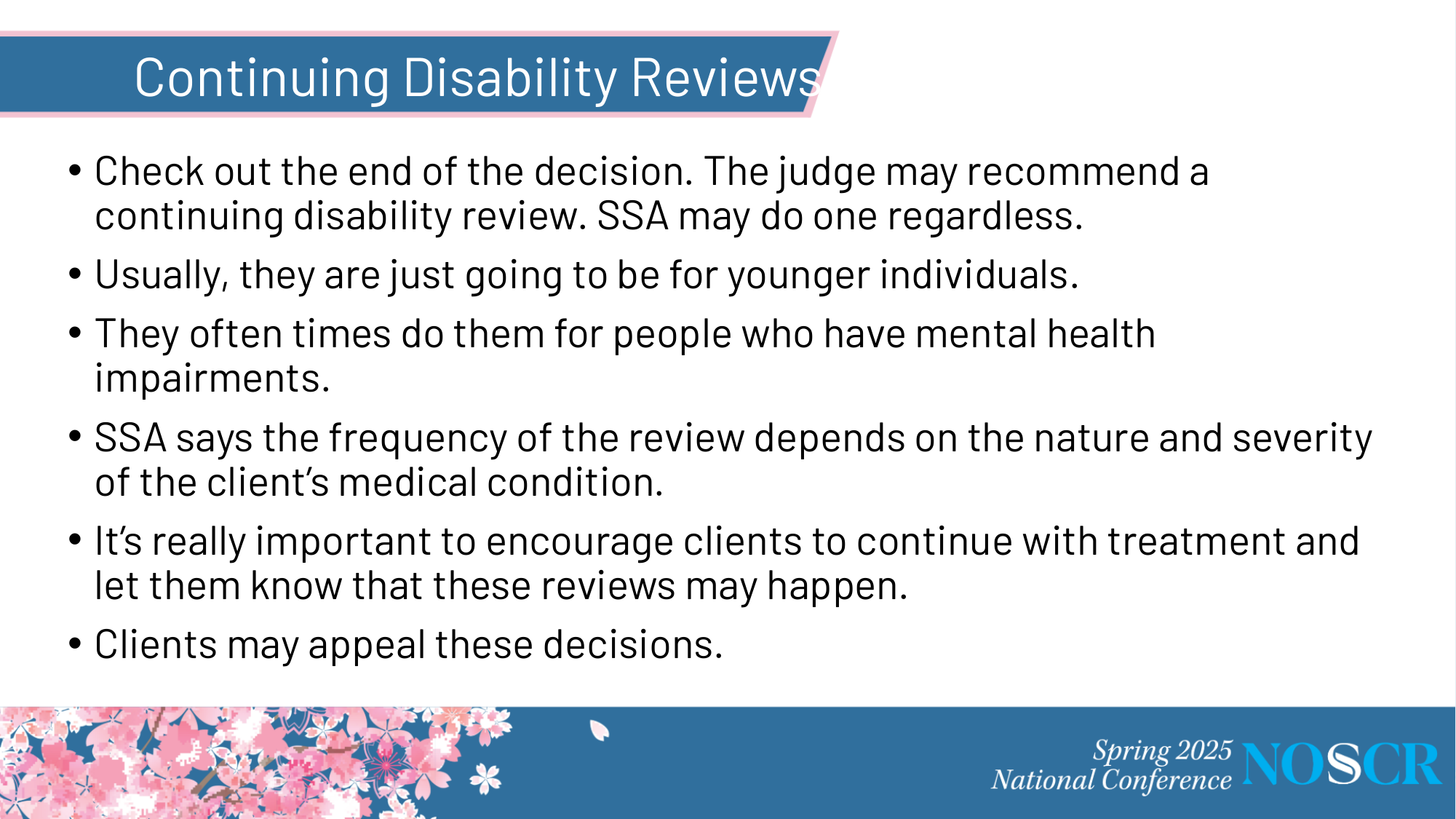

# Continuing Disability Reviews
Check out the end of the decision. The judge may recommend a continuing disability review. SSA may do one regardless.
Usually, they are just going to be for younger individuals.
They often times do them for people who have mental health impairments.
SSA says the frequency of the review depends on the nature and severity of the client’s medical condition.
It’s really important to encourage clients to continue with treatment and let them know that these reviews may happen.
Clients may appeal these decisions.